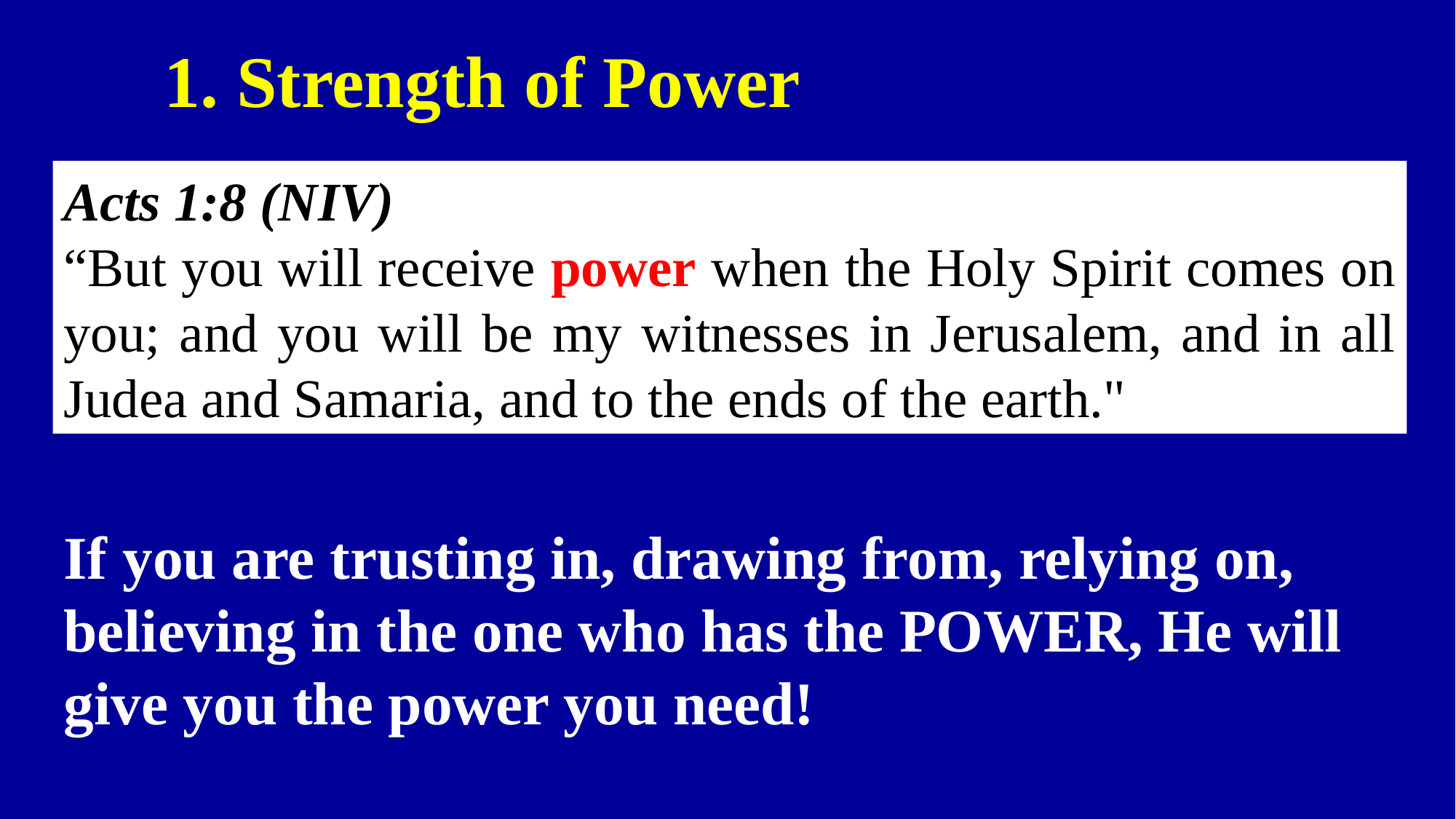

1. Strength of Power
Acts 1:8 (NIV)
“But you will receive power when the Holy Spirit comes on you; and you will be my witnesses in Jerusalem, and in all Judea and Samaria, and to the ends of the earth."
If you are trusting in, drawing from, relying on, believing in the one who has the POWER, He will give you the power you need!